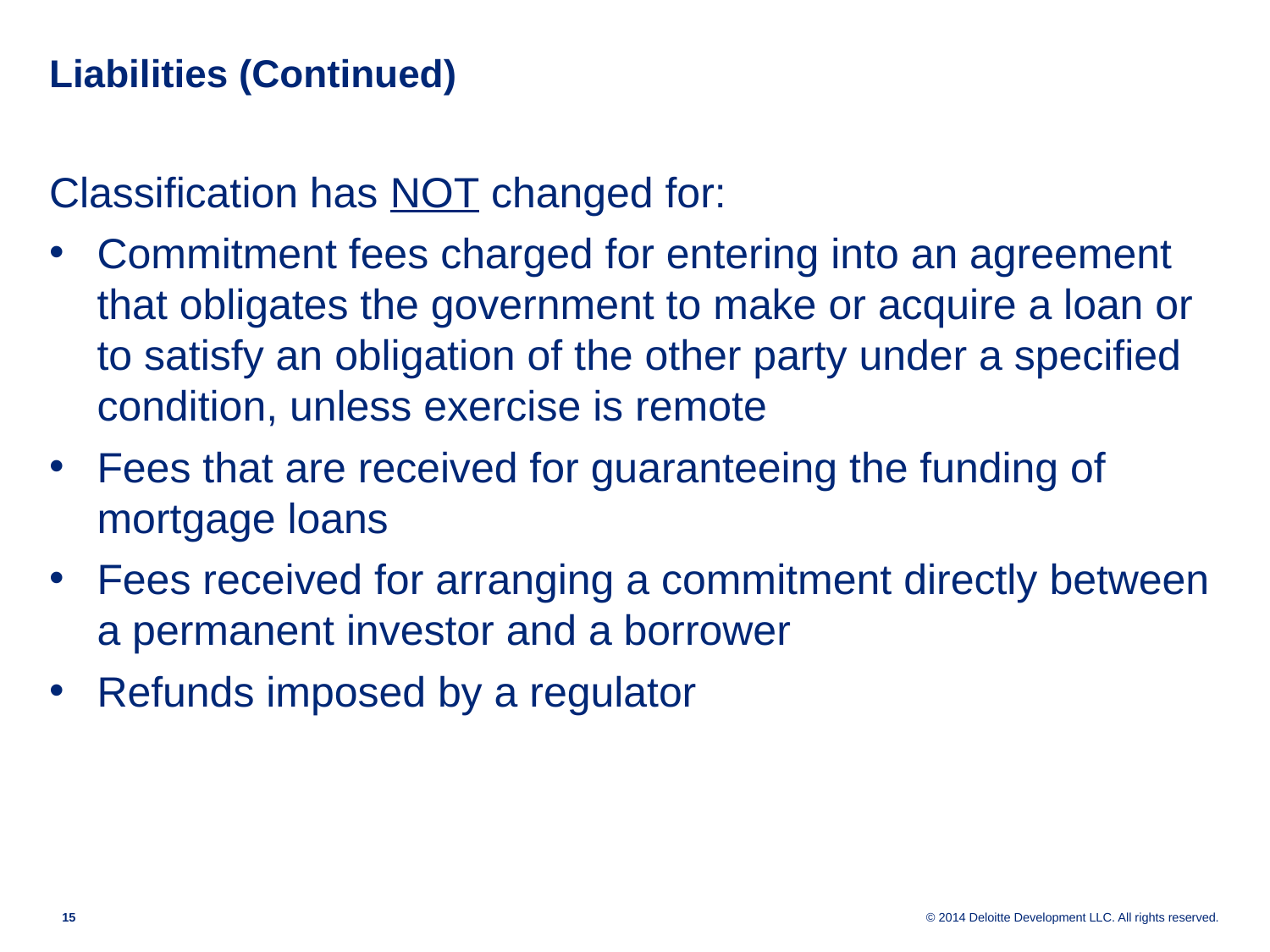

# Liabilities (Continued)
Classification has NOT changed for:
Commitment fees charged for entering into an agreement that obligates the government to make or acquire a loan or to satisfy an obligation of the other party under a specified condition, unless exercise is remote
Fees that are received for guaranteeing the funding of mortgage loans
Fees received for arranging a commitment directly between a permanent investor and a borrower
Refunds imposed by a regulator

15